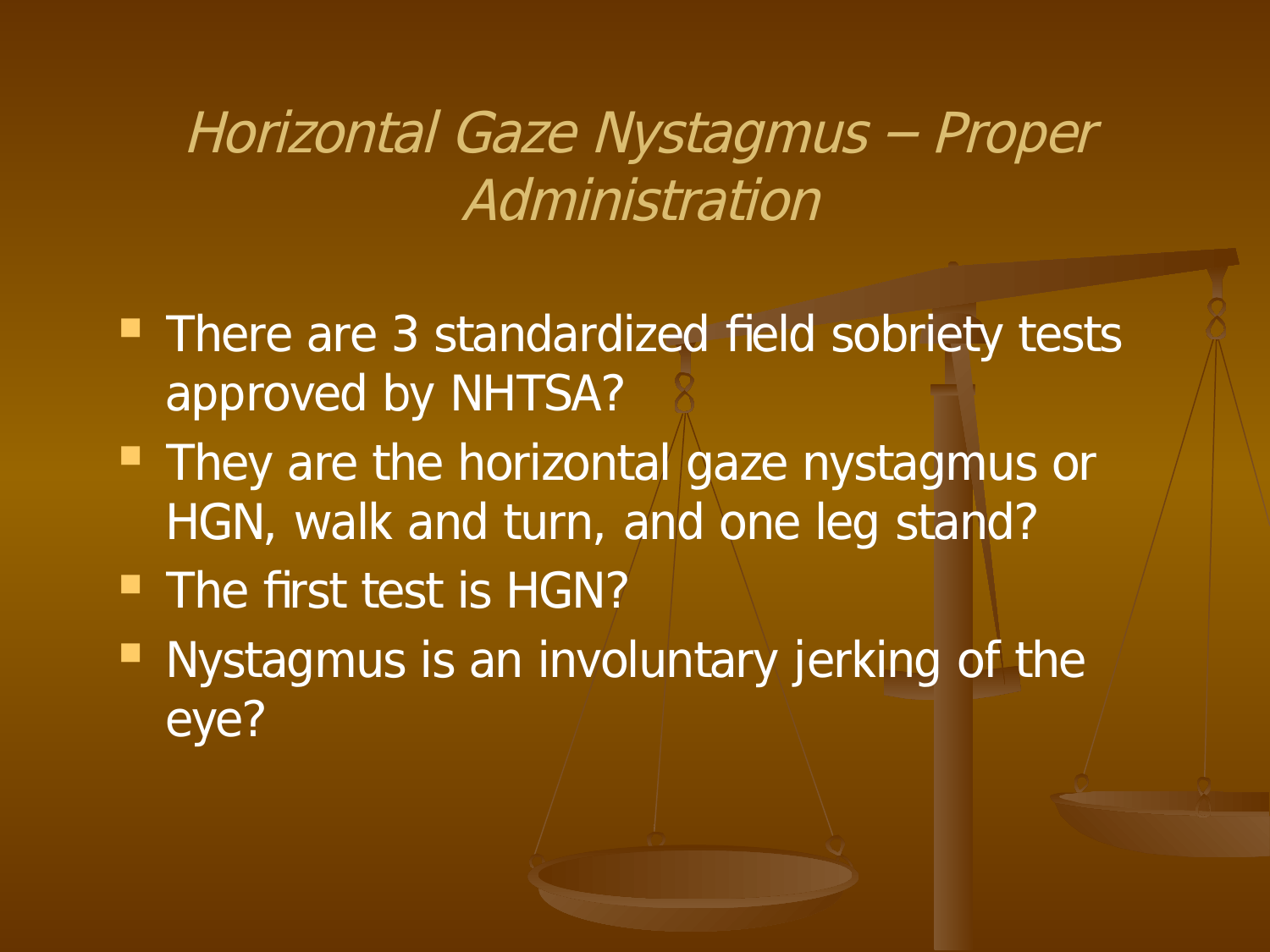

Horizontal Gaze Nystagmus – Proper Administration
There are 3 standardized field sobriety tests approved by NHTSA?
They are the horizontal gaze nystagmus or HGN, walk and turn, and one leg stand?
The first test is HGN?
Nystagmus is an involuntary jerking of the eye?